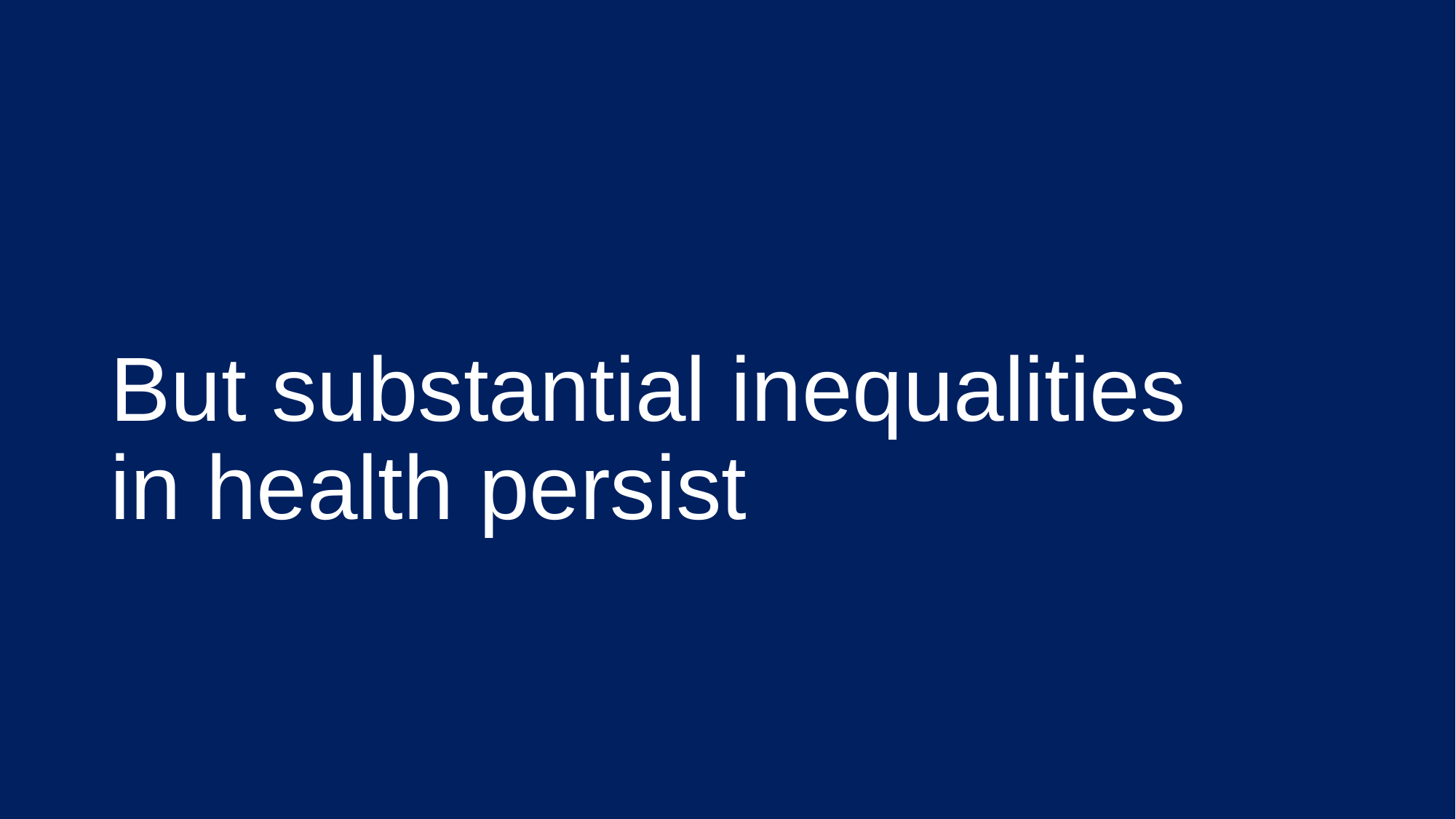

# But substantial inequalities in health persist